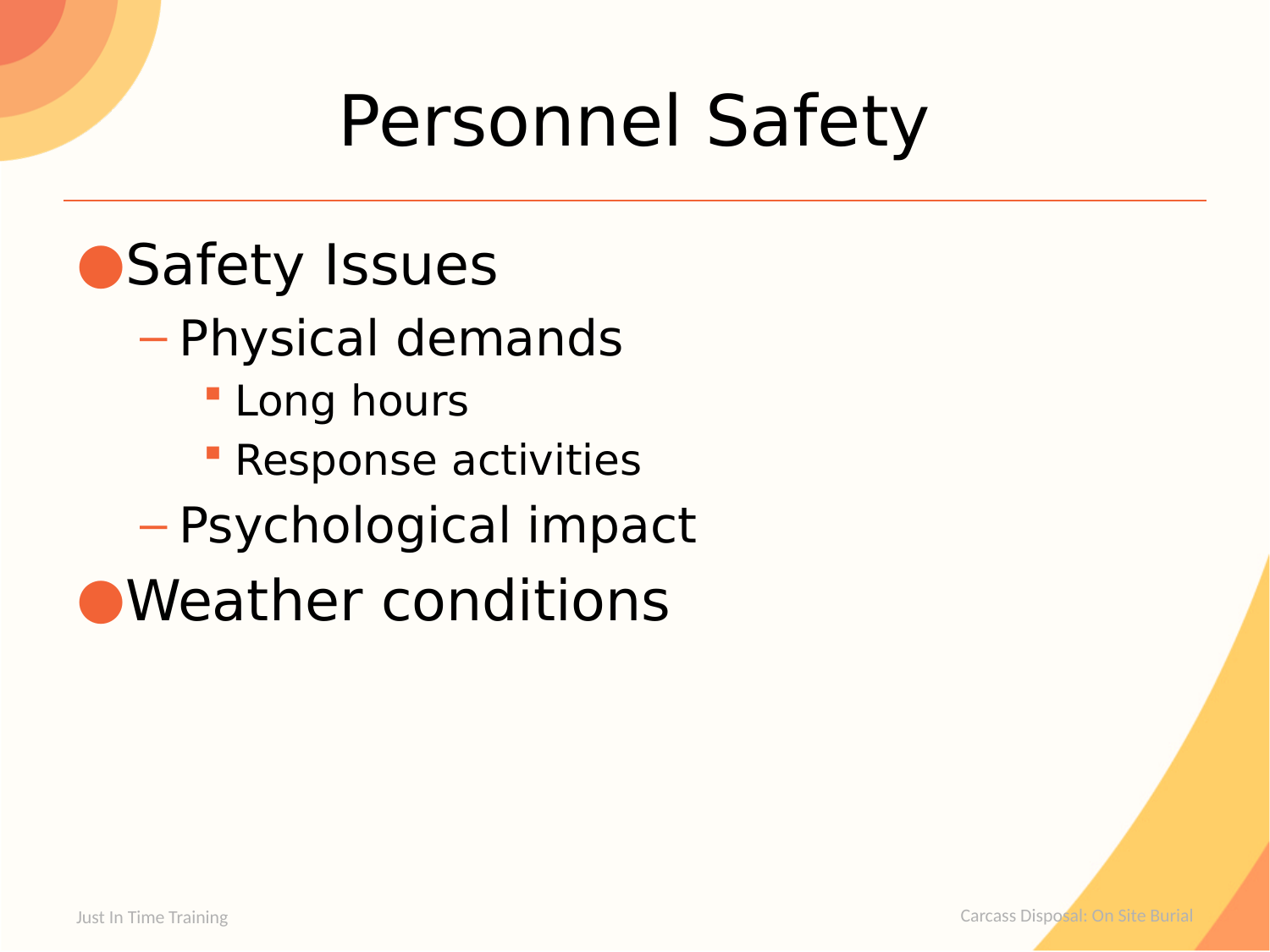

# Personnel Safety
Safety Issues
Physical demands
Long hours
Response activities
Psychological impact
Weather conditions

Just In Time Training
Carcass Disposal: On Site Burial